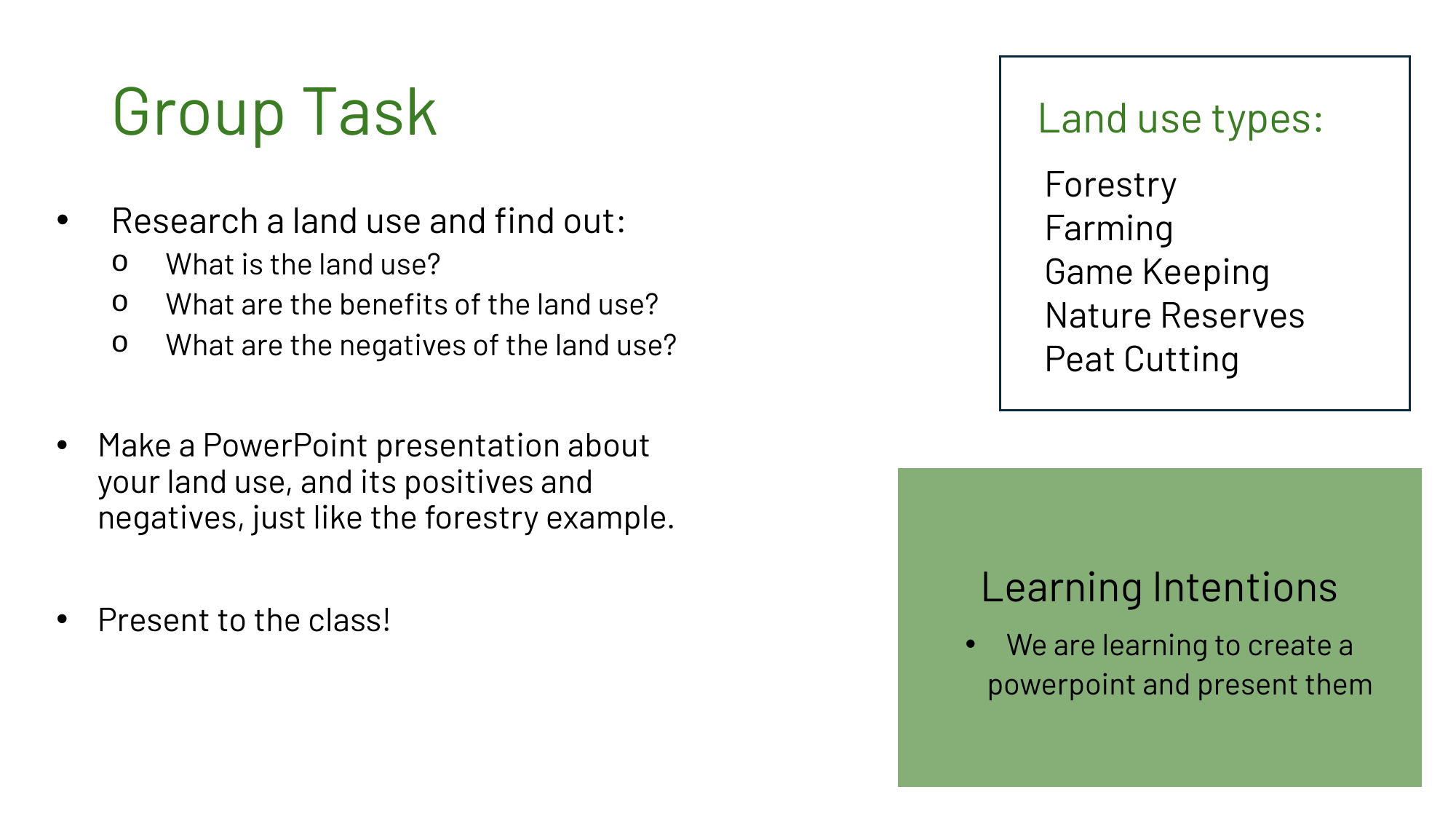

Land use types:
# Group Task
Forestry
Farming
Game Keeping
Nature Reserves
Peat Cutting
Research a land use and find out:
What is the land use?
What are the benefits of the land use?
What are the negatives of the land use?

Make a PowerPoint presentation about your land use, and its positives and negatives, just like the forestry example.

Present to the class!
| Learning Intentions We are learning to create a powerpoint and present them |
| --- |